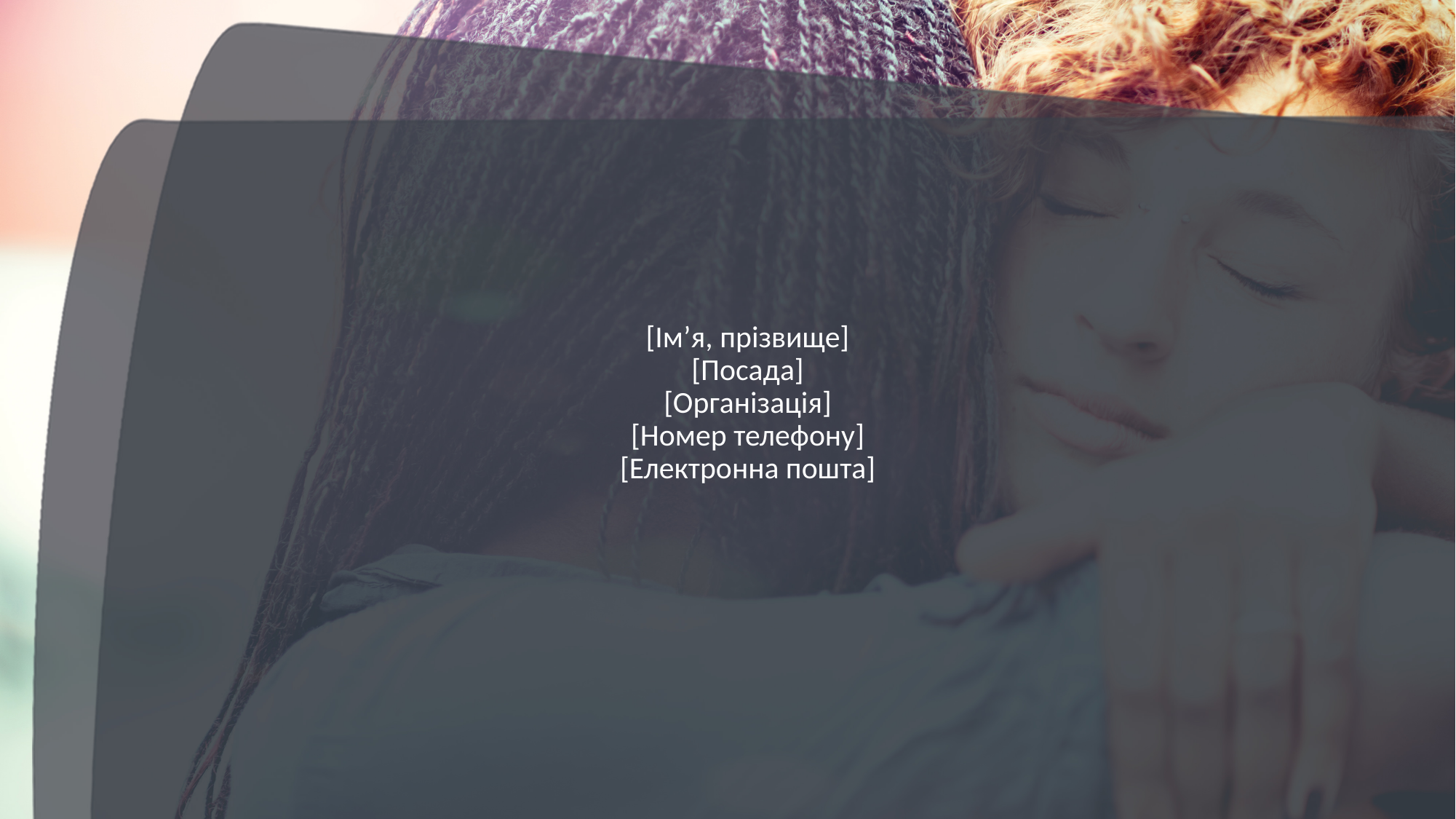

# [Ім’я, прізвище] [Посада] [Організація] [Номер телефону] [Електронна пошта]